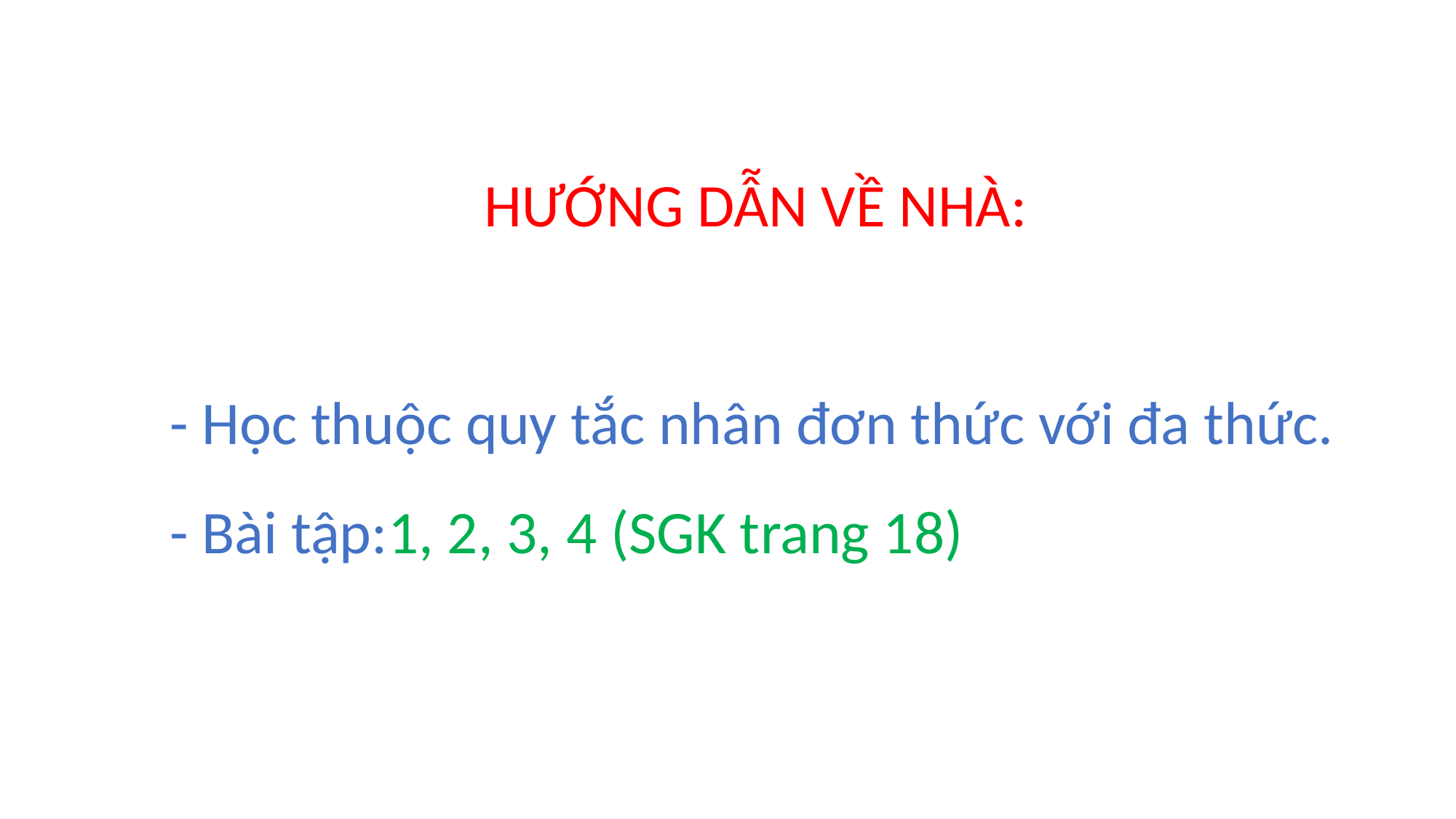

HƯỚNG DẪN VỀ NHÀ:

- Học thuộc quy tắc nhân đơn thức với đa thức.
- Bài tập:1, 2, 3, 4 (SGK trang 18)